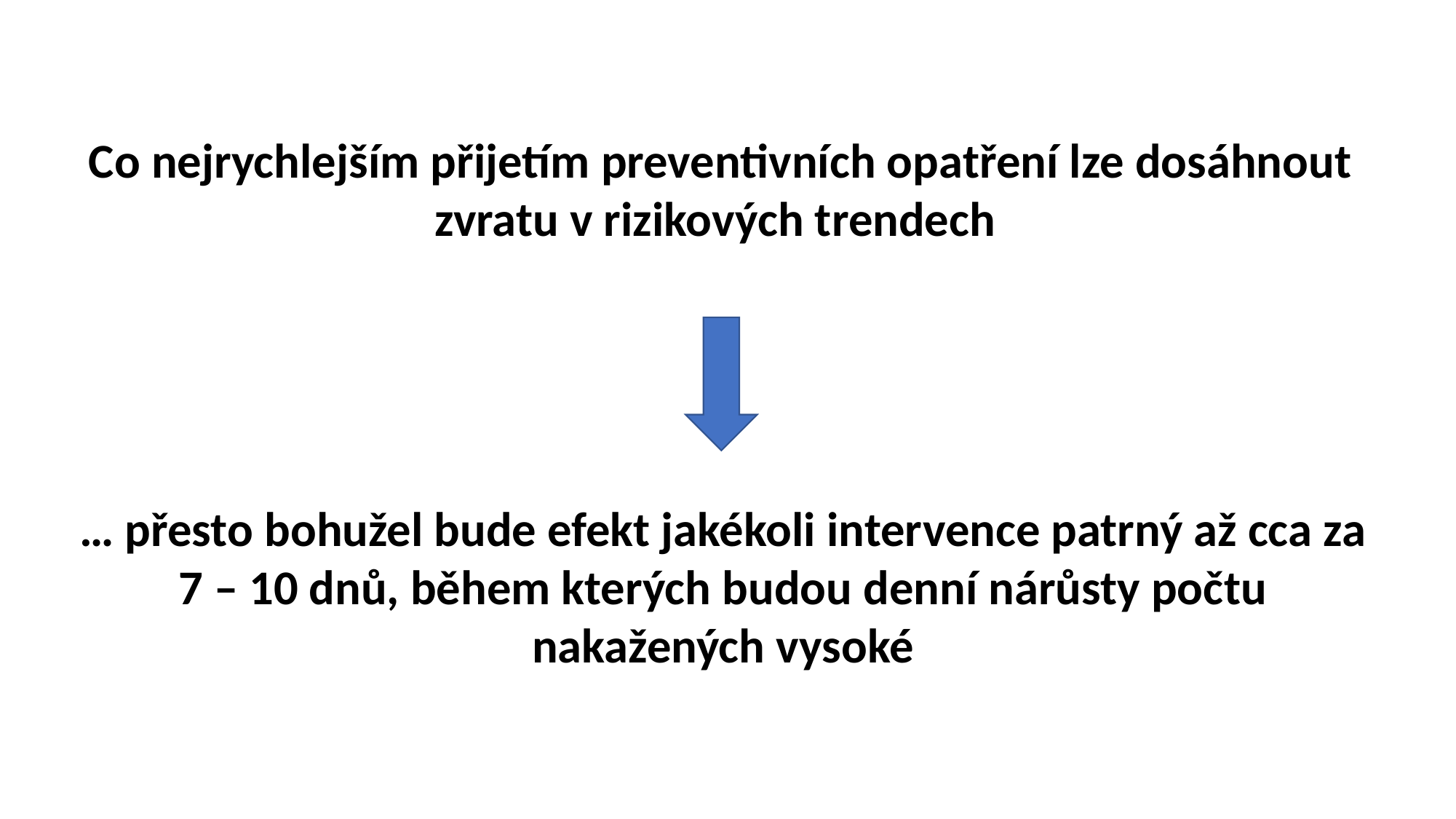

Co nejrychlejším přijetím preventivních opatření lze dosáhnout zvratu v rizikových trendech

… přesto bohužel bude efekt jakékoli intervence patrný až cca za 7 – 10 dnů, během kterých budou denní nárůsty počtu nakažených vysoké